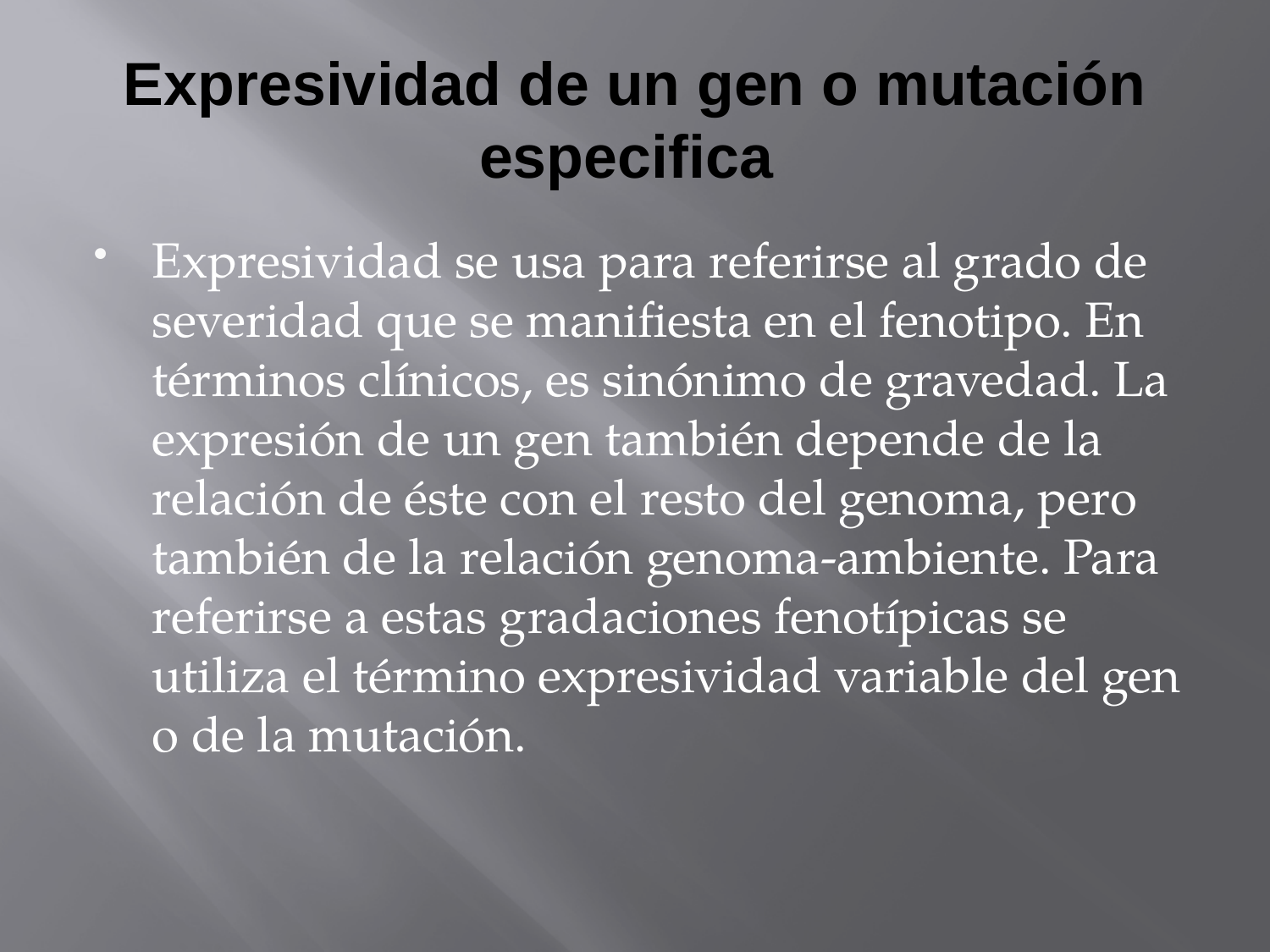

# Expresividad de un gen o mutación especifica
Expresividad se usa para referirse al grado de severidad que se manifiesta en el fenotipo. En términos clínicos, es sinónimo de gravedad. La expresión de un gen también depende de la relación de éste con el resto del genoma, pero también de la relación genoma-ambiente. Para referirse a estas gradaciones fenotípicas se utiliza el término expresividad variable del gen o de la mutación.